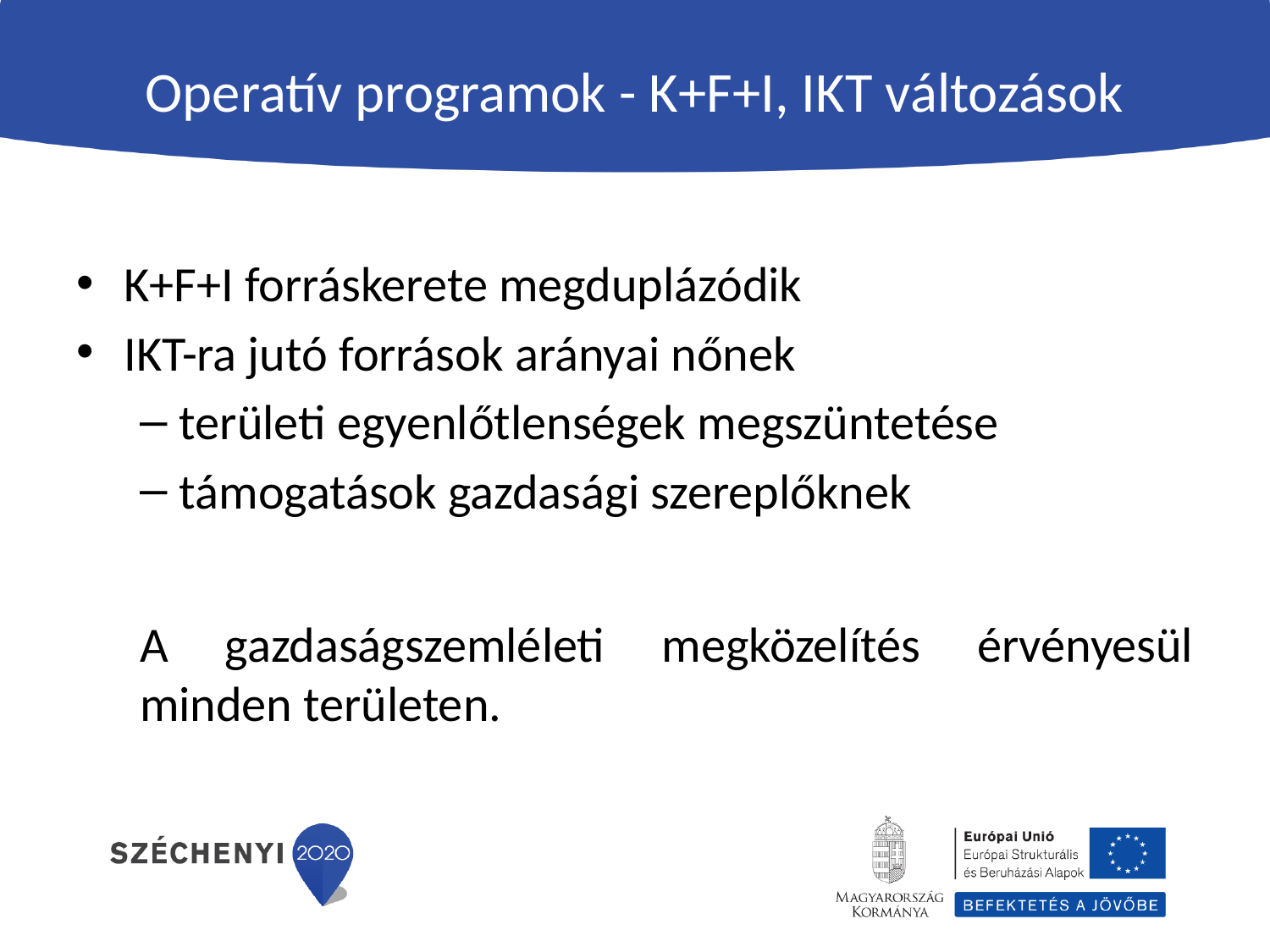

# Operatív programok - K+F+I, IKT változások
K+F+I forráskerete megduplázódik
IKT-ra jutó források arányai nőnek
területi egyenlőtlenségek megszüntetése
támogatások gazdasági szereplőknek

A gazdaságszemléleti megközelítés érvényesül minden területen.